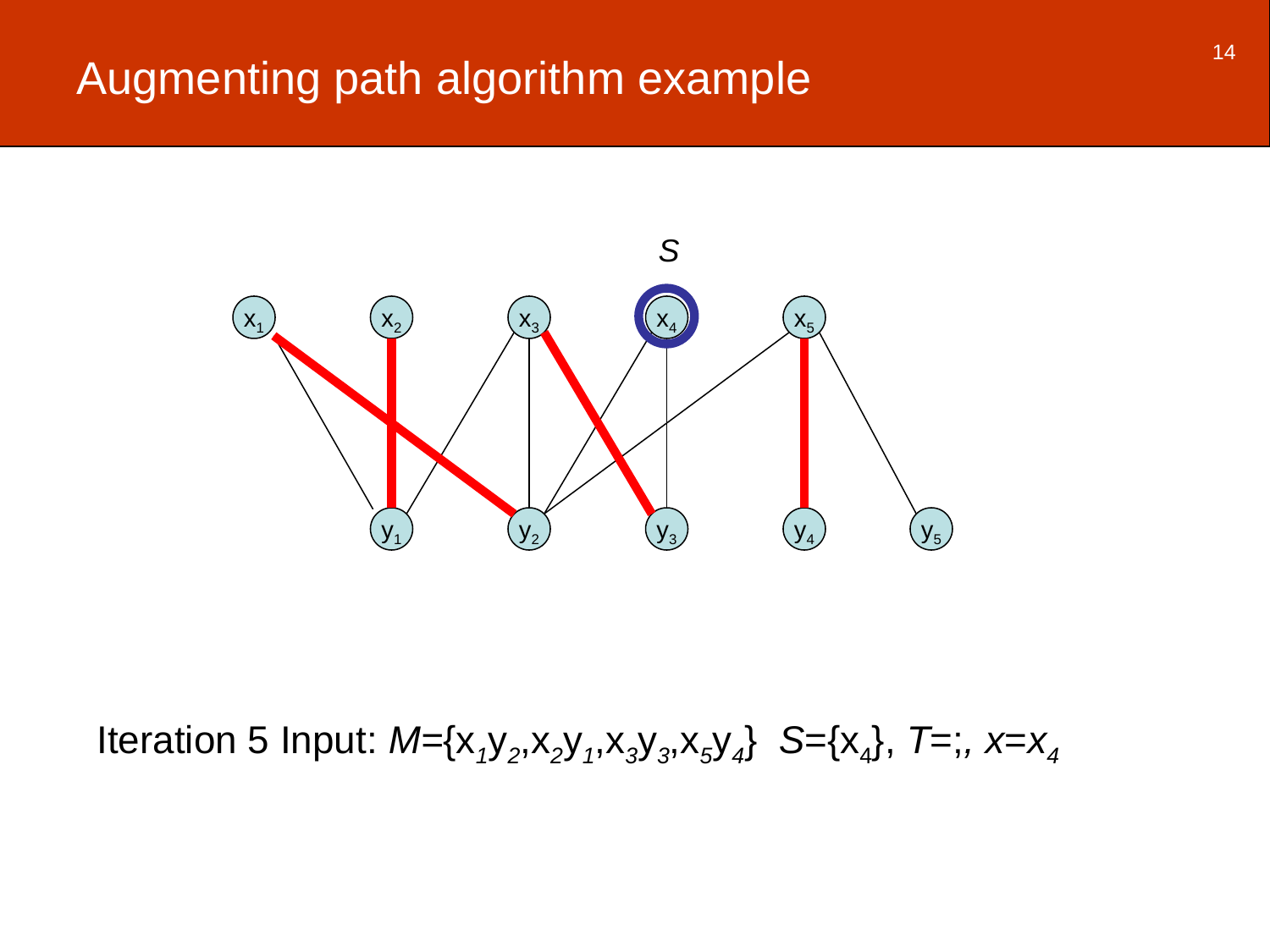

14
# Augmenting path algorithm example
S

x1
x2
x3
x4
x5
y1
y2
y3
y4
y5
Iteration 5 Input: M={x1y2,x2y1,x3y3,x5y4}  S={x4}, T=;, x=x4